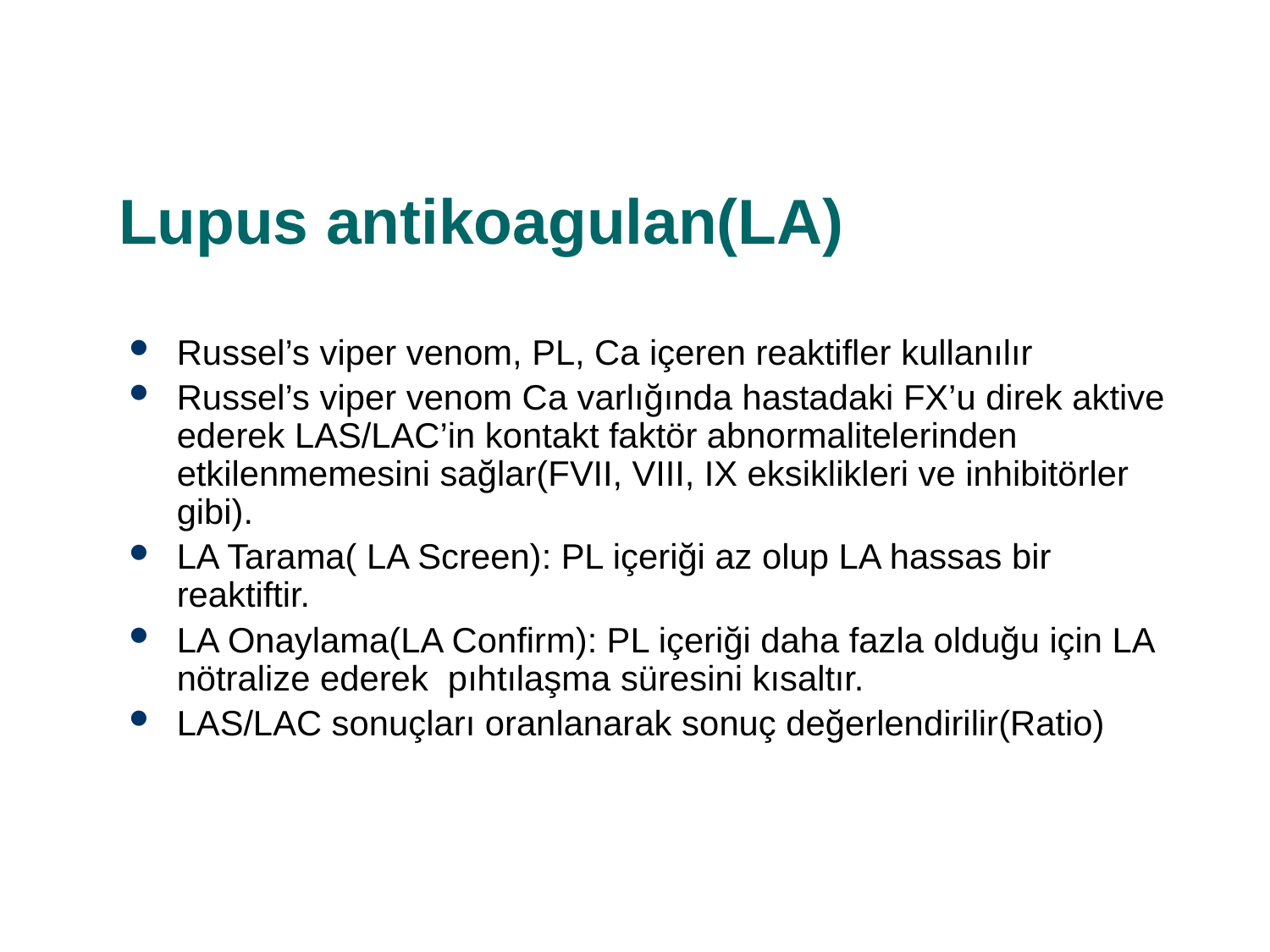

# Lupus antikoagulan(LA)
Russel’s viper venom, PL, Ca içeren reaktifler kullanılır
Russel’s viper venom Ca varlığında hastadaki FX’u direk aktive ederek LAS/LAC’in kontakt faktör abnormalitelerinden etkilenmemesini sağlar(FVII, VIII, IX eksiklikleri ve inhibitörler gibi).
LA Tarama( LA Screen): PL içeriği az olup LA hassas bir reaktiftir.
LA Onaylama(LA Confirm): PL içeriği daha fazla olduğu için LA nötralize ederek  pıhtılaşma süresini kısaltır.
LAS/LAC sonuçları oranlanarak sonuç değerlendirilir(Ratio)